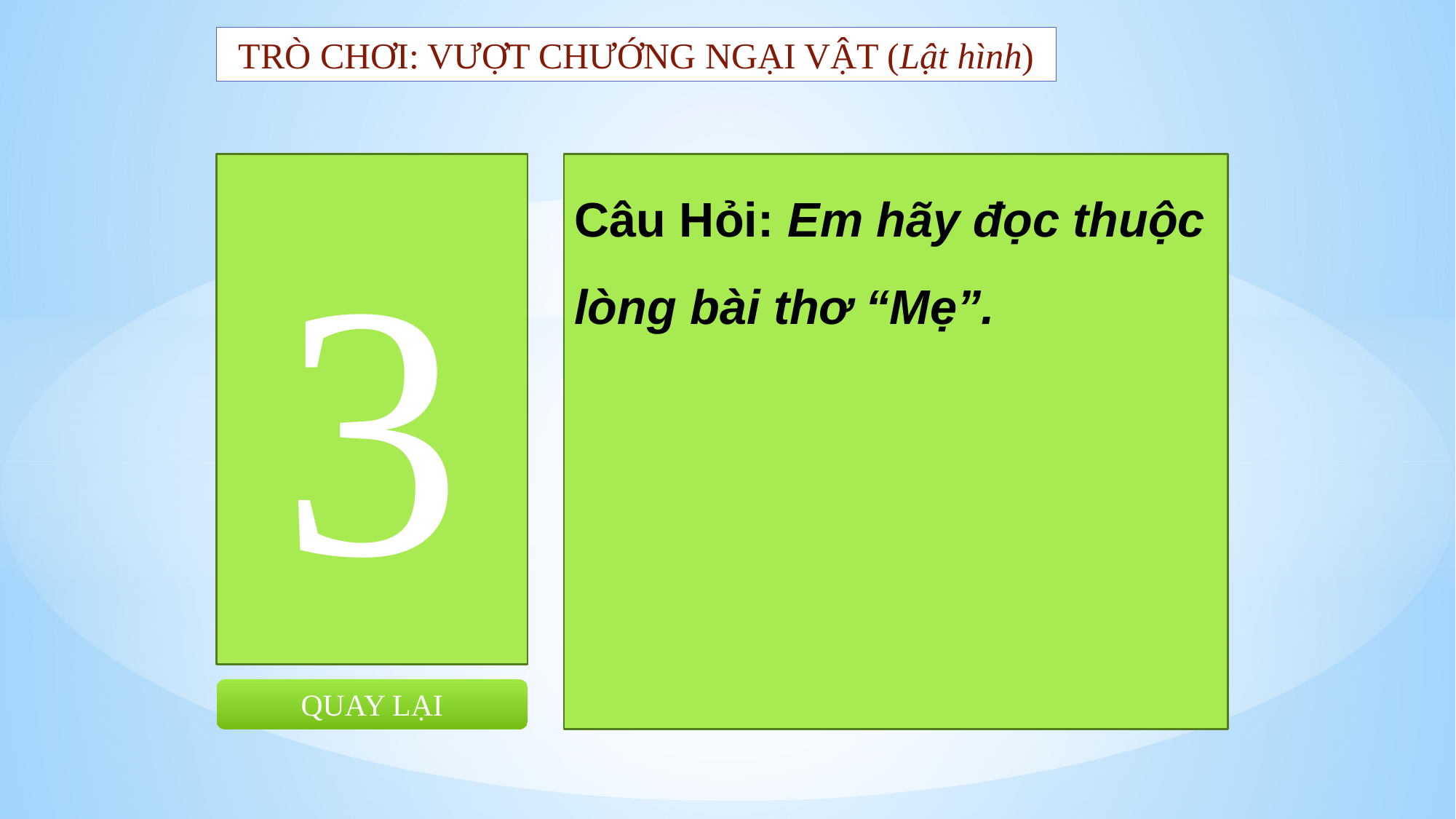

TRÒ CHƠI: VƯỢT CHƯỚNG NGẠI VẬT (Lật hình)
3
Câu Hỏi: Em hãy đọc thuộc lòng bài thơ “Mẹ”.
QUAY LẠI